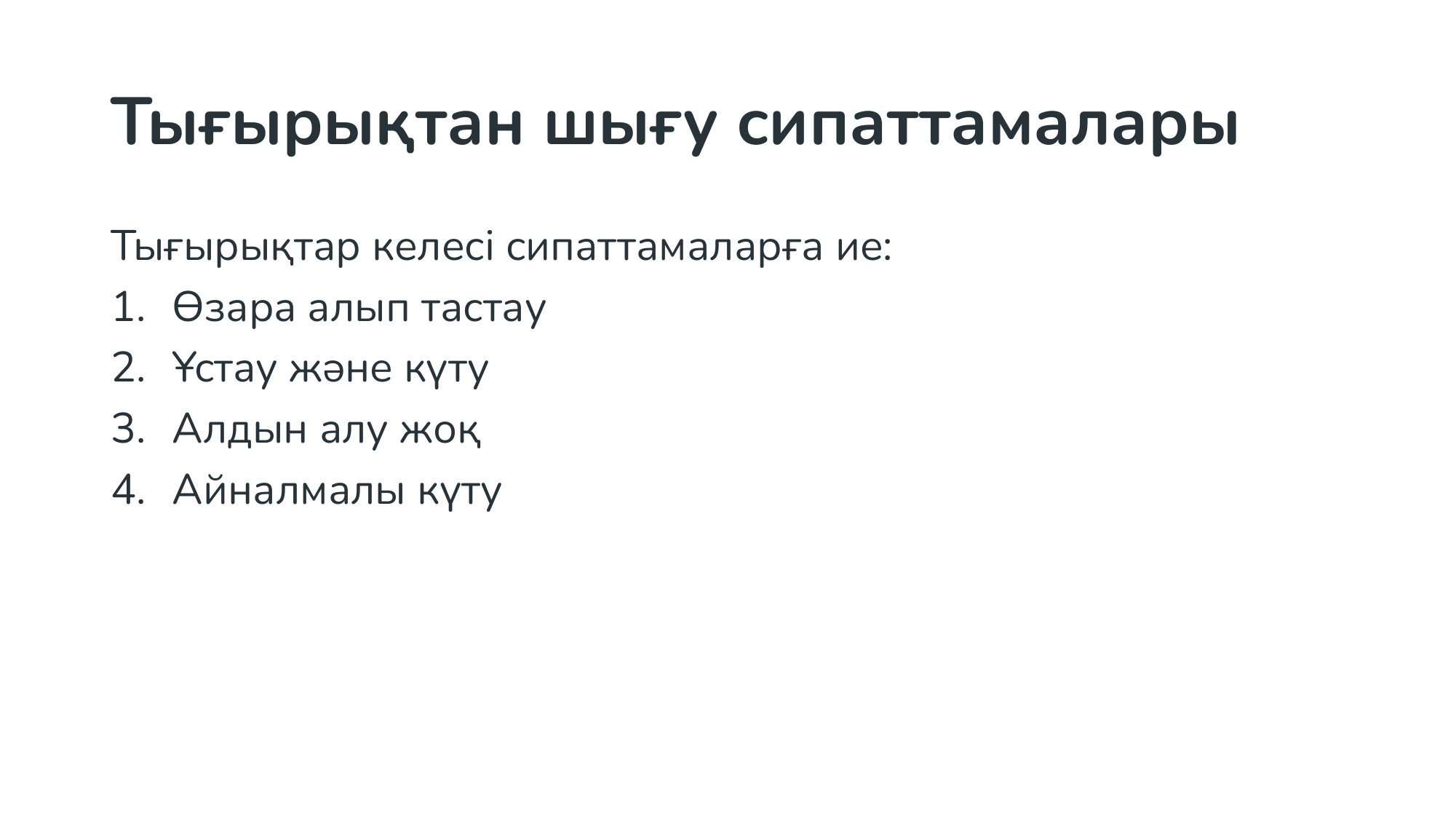

# Тығырықтан шығу сипаттамалары
Тығырықтар келесі сипаттамаларға ие:
Өзара алып тастау
Ұстау және күту
Алдын алу жоқ
Айналмалы күту